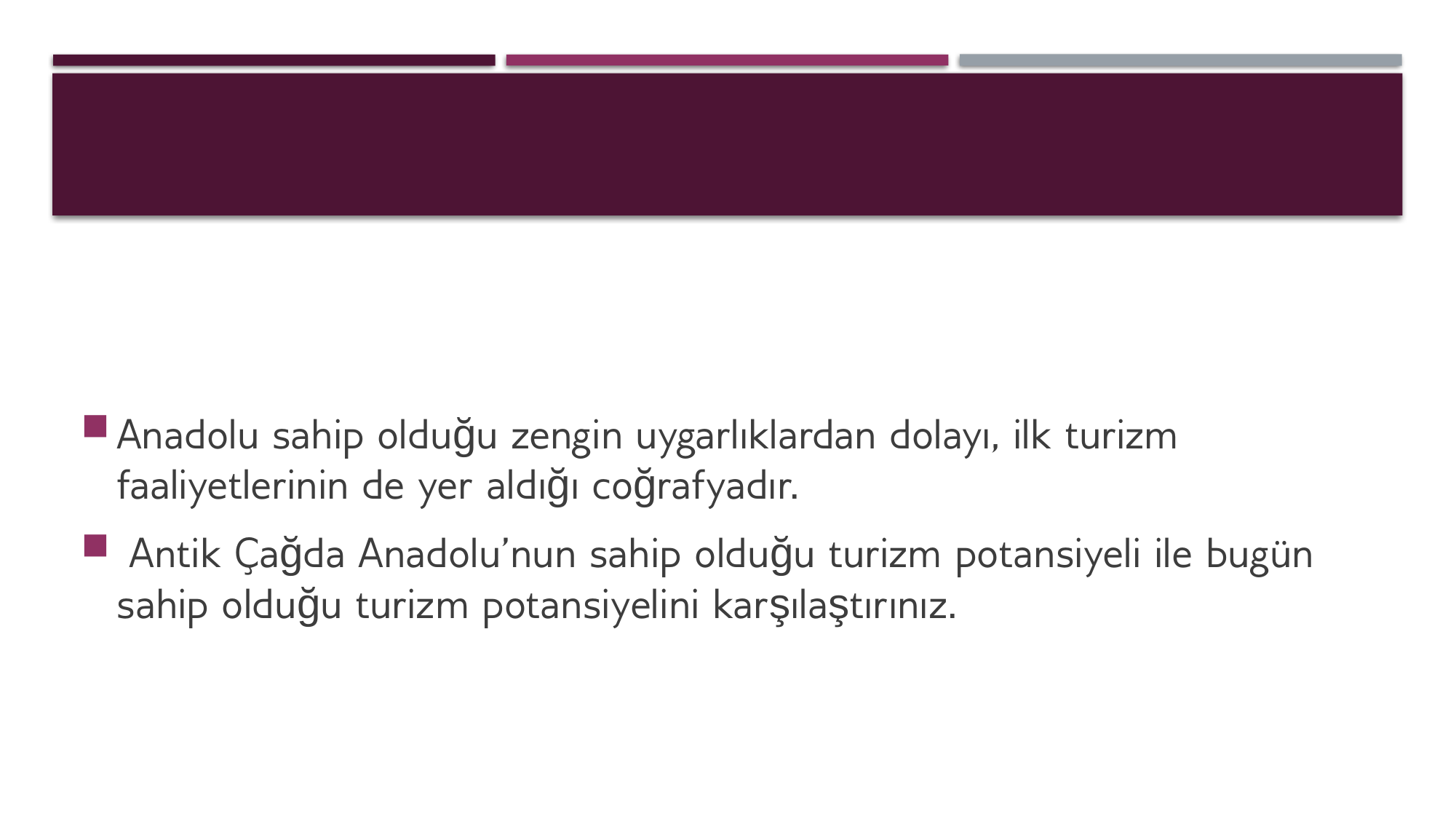

#
Anadolu sahip olduğu zengin uygarlıklardan dolayı, ilk turizm faaliyetlerinin de yer aldığı coğrafyadır.
 Antik Çağda Anadolu’nun sahip olduğu turizm potansiyeli ile bugün sahip olduğu turizm potansiyelini karşılaştırınız.